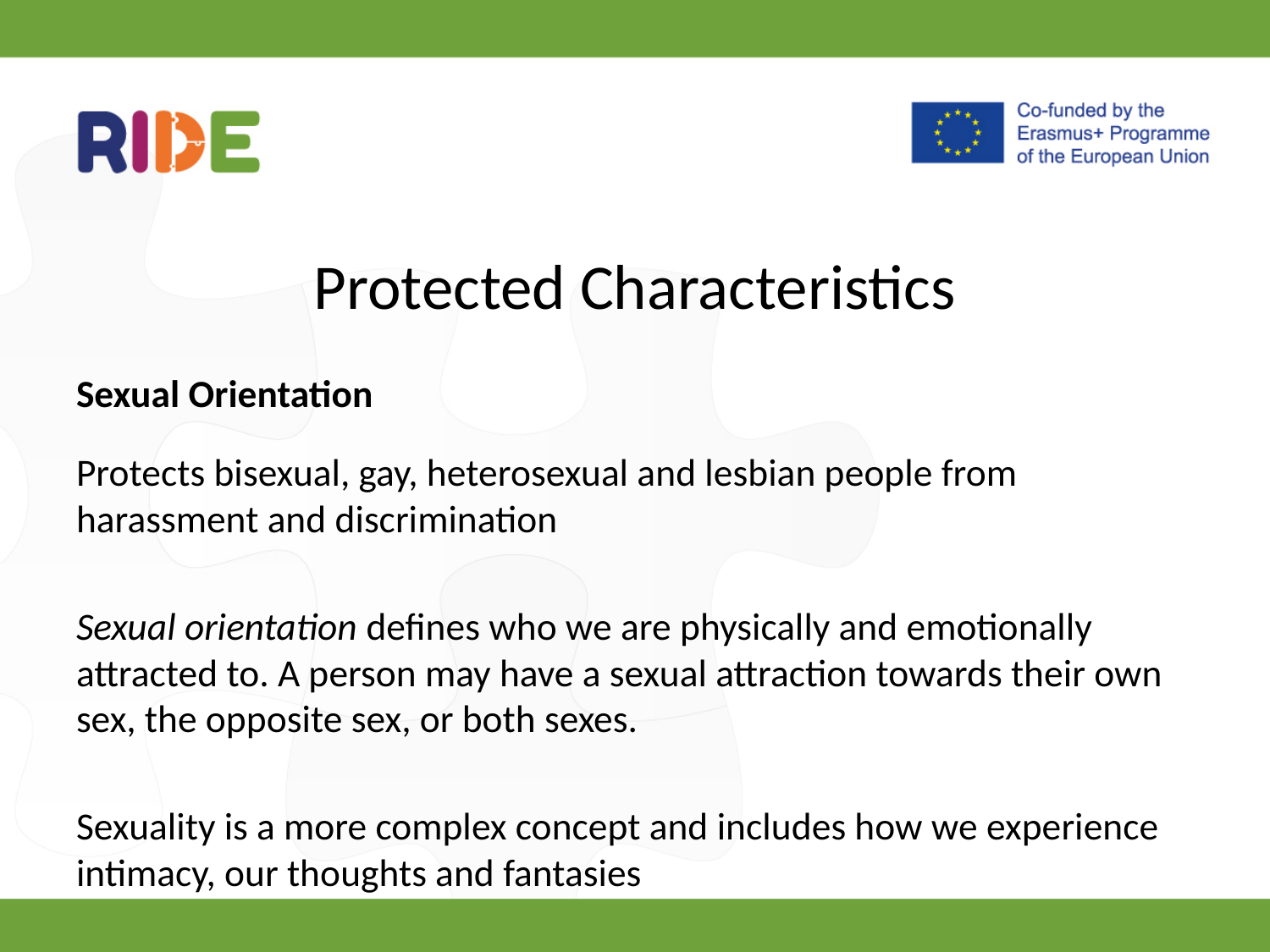

# Protected Characteristics
Sexual Orientation

Protects bisexual, gay, heterosexual and lesbian people from harassment and discrimination

Sexual orientation defines who we are physically and emotionally attracted to. A person may have a sexual attraction towards their own sex, the opposite sex, or both sexes.

Sexuality is a more complex concept and includes how we experience intimacy, our thoughts and fantasies